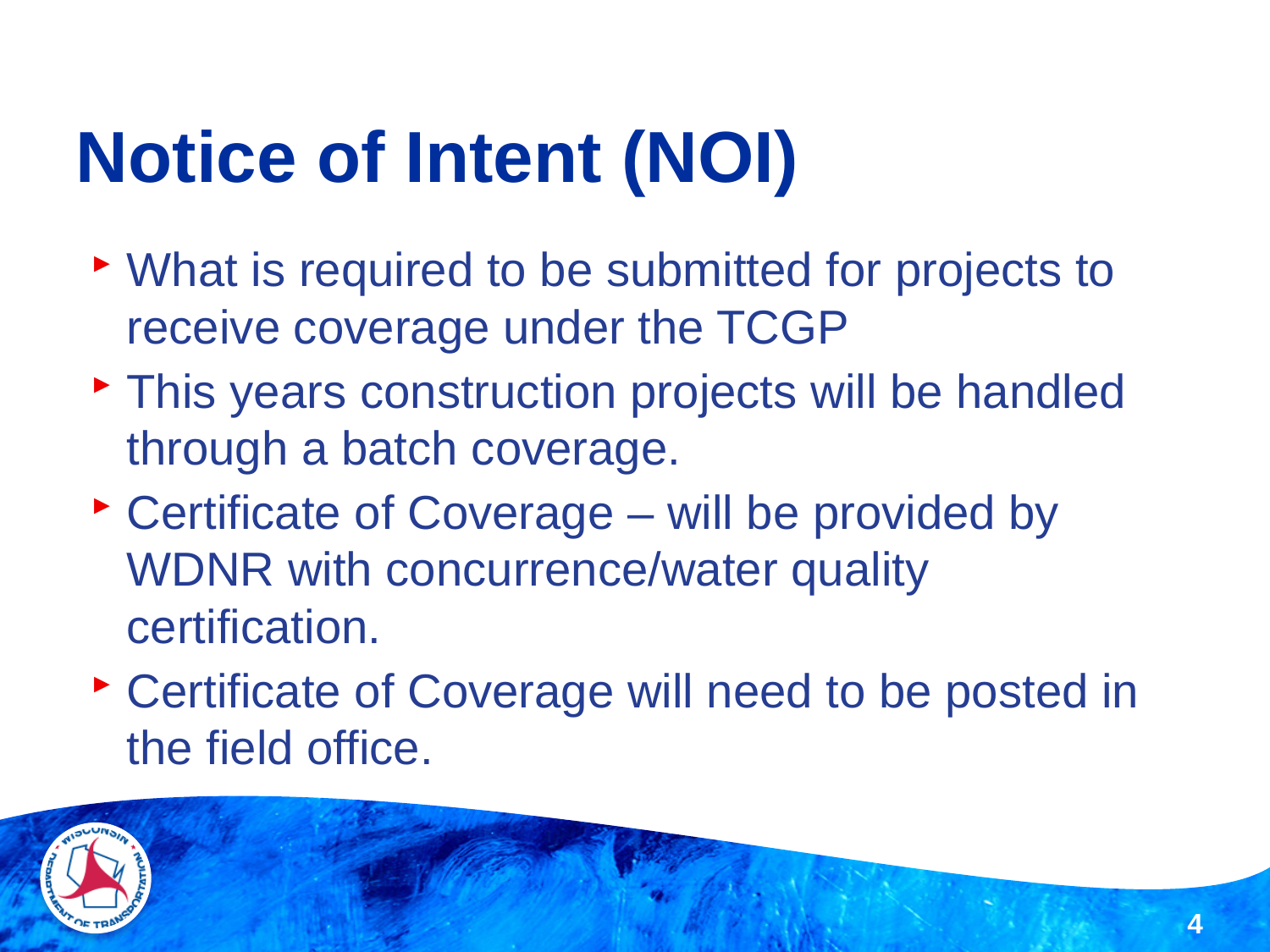

# Notice of Intent (NOI)
What is required to be submitted for projects to receive coverage under the TCGP
This years construction projects will be handled through a batch coverage.
Certificate of Coverage – will be provided by WDNR with concurrence/water quality certification.
Certificate of Coverage will need to be posted in the field office.

4